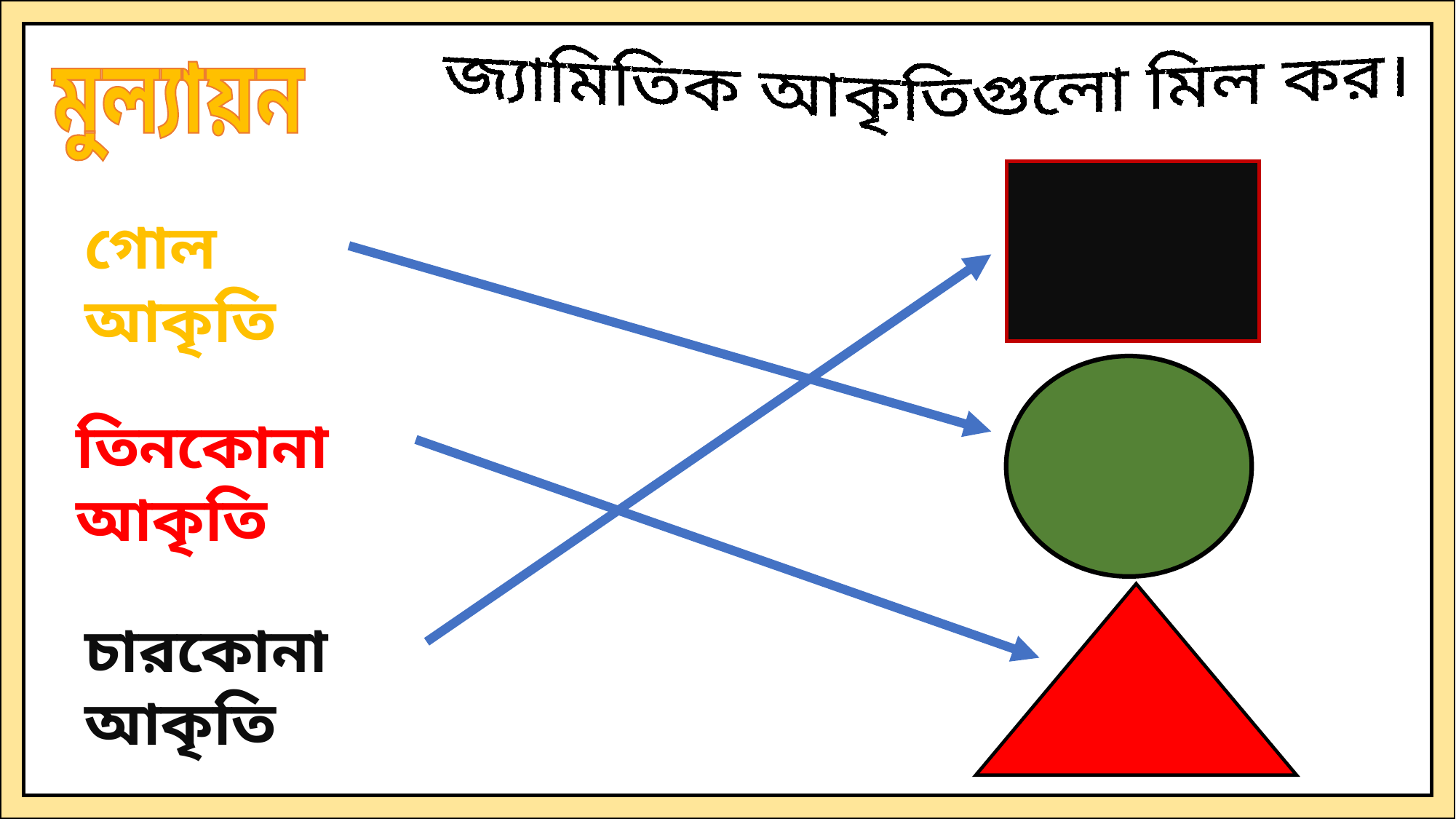

জ্যামিতিক আকৃতিগুলো মিল কর।
   মুল্যায়ন

গোল আকৃতি

তিনকোনা আকৃতি

চারকোনা আকৃতি